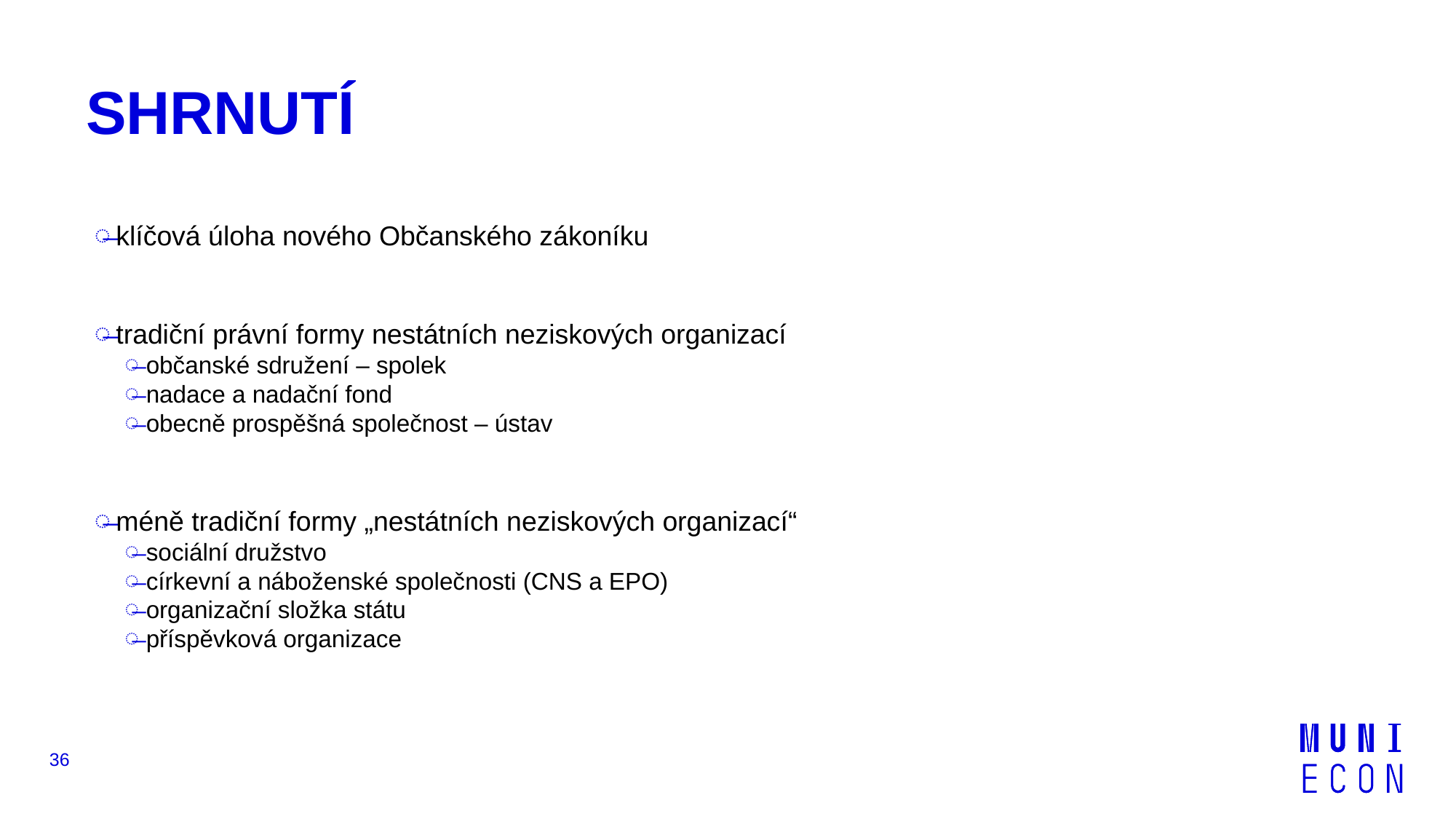

# SHRNUTÍ
klíčová úloha nového Občanského zákoníku

tradiční právní formy nestátních neziskových organizací
občanské sdružení – spolek
nadace a nadační fond
obecně prospěšná společnost – ústav

méně tradiční formy „nestátních neziskových organizací“
sociální družstvo
církevní a náboženské společnosti (CNS a EPO)
organizační složka státu
příspěvková organizace

36